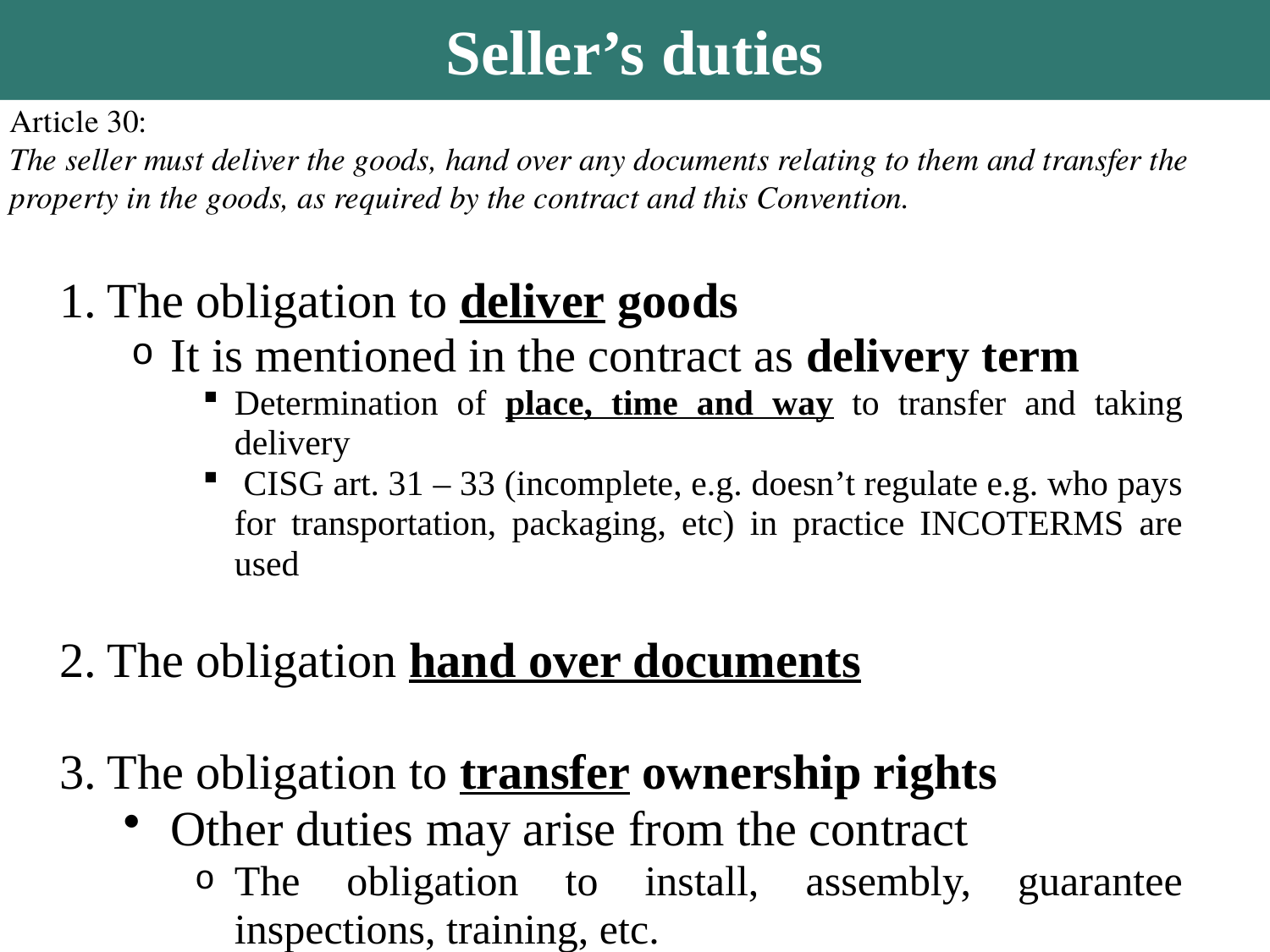

Seller’s duties
Article 30:
The seller must deliver the goods, hand over any documents relating to them and transfer the property in the goods, as required by the contract and this Convention.
The obligation to deliver goods
It is mentioned in the contract as delivery term
Determination of place, time and way to transfer and taking delivery
 CISG art. 31 – 33 (incomplete, e.g. doesn’t regulate e.g. who pays for transportation, packaging, etc) in practice INCOTERMS are used

The obligation hand over documents

The obligation to transfer ownership rights
Other duties may arise from the contract
The obligation to install, assembly, guarantee inspections, training, etc.